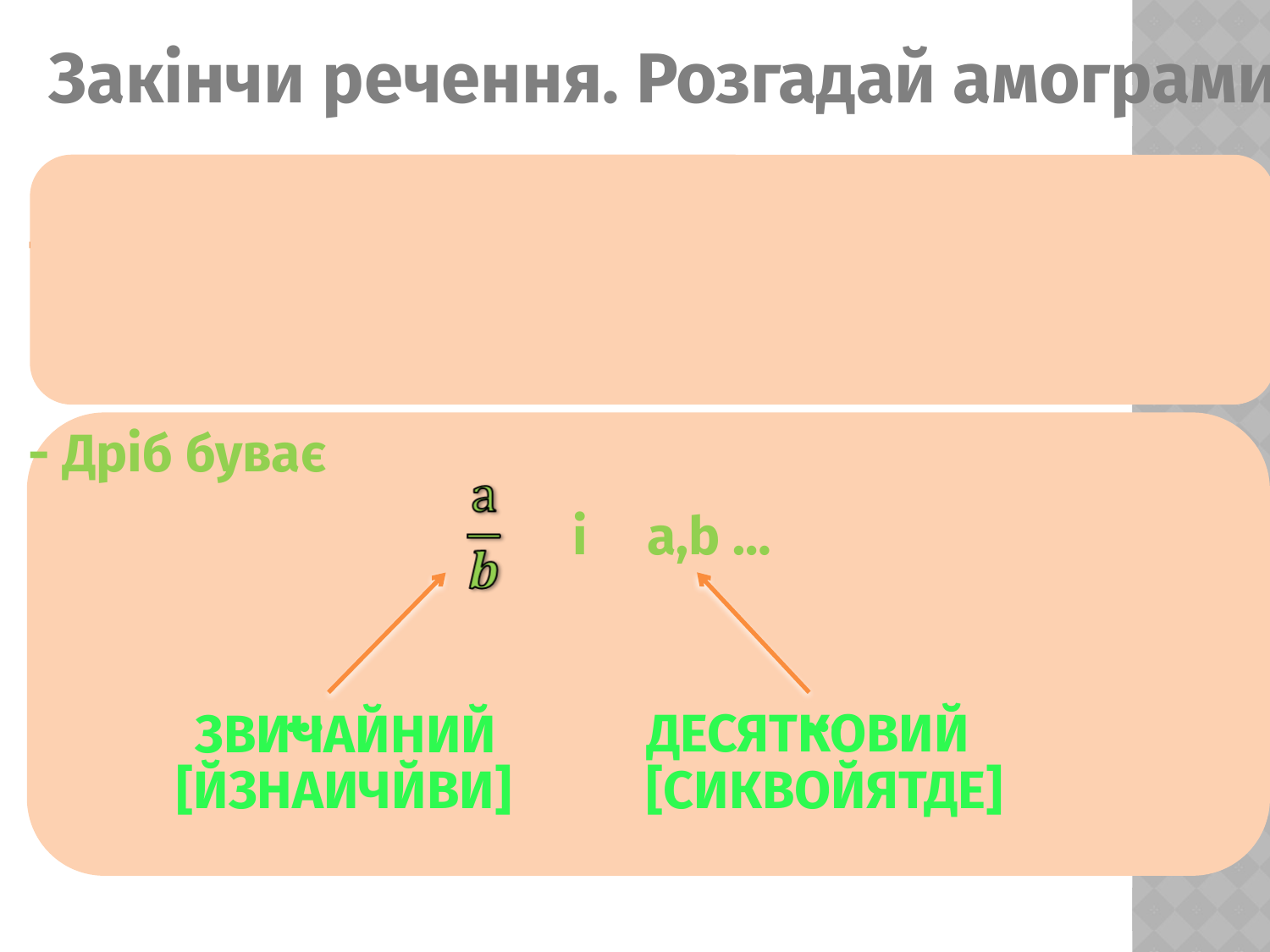

Закінчи речення. Розгадай амограми.

ДРОБОВІ.
- Ми вивчали числа
…
і
НАТУРАЛЬНІ
…
[РДІВОБО]
[АІТЛНЬАНУР]

- Дріб буває

і
a,b …
…
…
ДЕСЯТКОВИЙ
ЗВИЧАЙНИЙ
[ЙЗНАИЧЙВИ]
[СИКВОЙЯТДЕ]